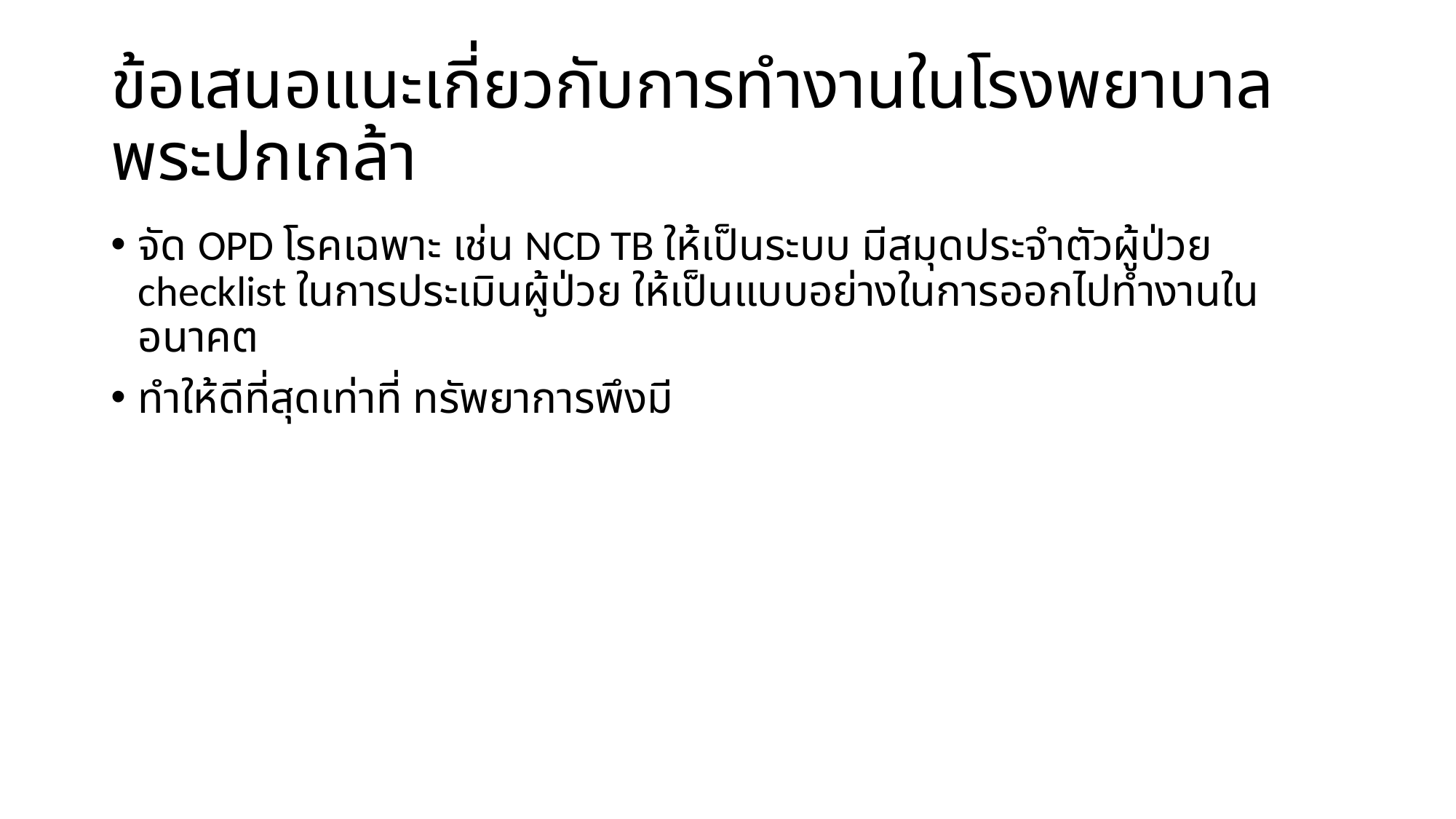

# ข้อเสนอแนะเกี่ยวกับการทำงานในโรงพยาบาลพระปกเกล้า
จัด OPD โรคเฉพาะ เช่น NCD TB ให้เป็นระบบ มีสมุดประจำตัวผู้ป่วย checklist ในการประเมินผู้ป่วย ให้เป็นแบบอย่างในการออกไปทำงานในอนาคต
ทำให้ดีที่สุดเท่าที่ ทรัพยาการพึงมี